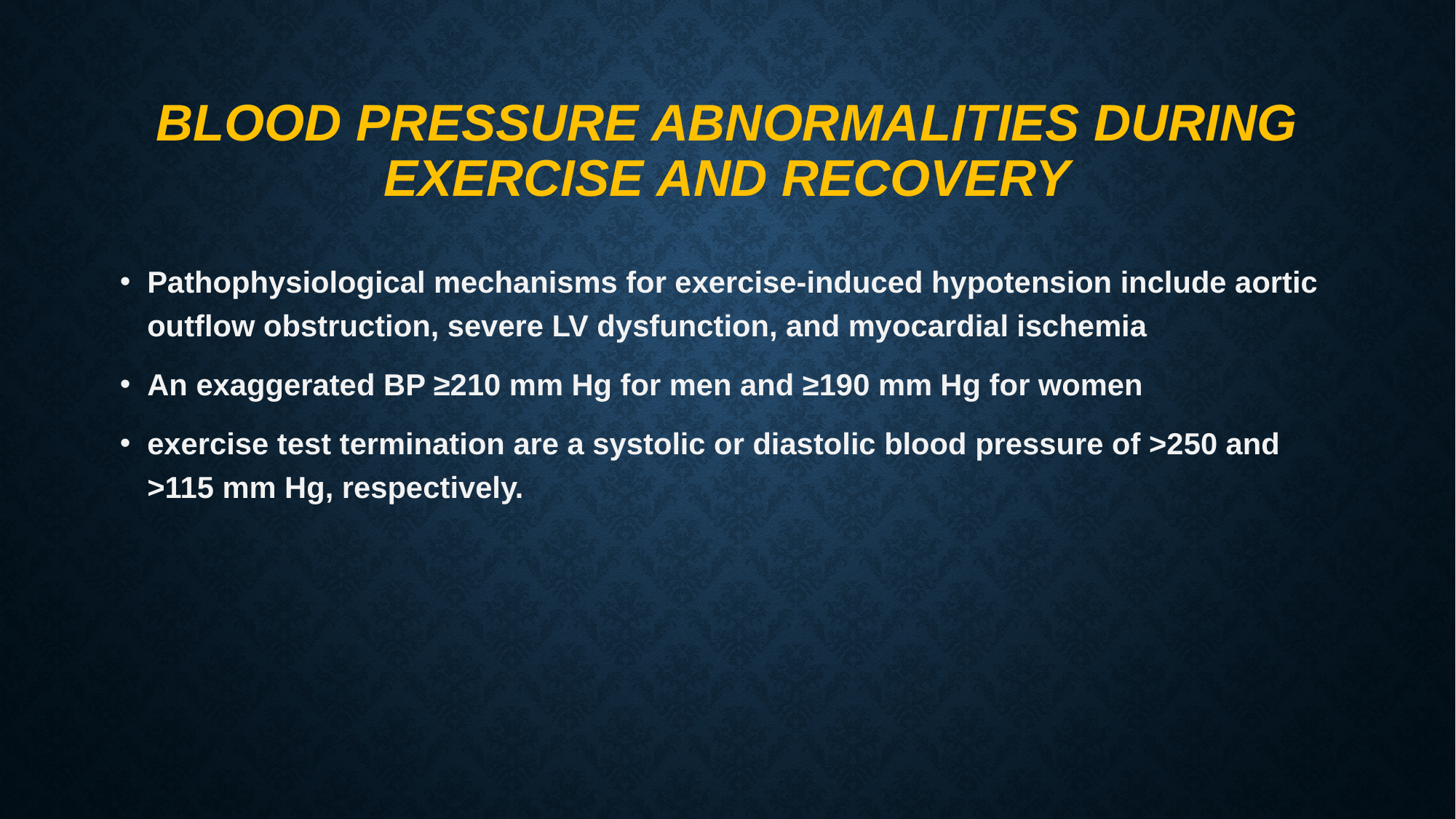

# Blood Pressure Abnormalities During Exercise and Recovery
Pathophysiological mechanisms for exercise-induced hypotension include aortic outflow obstruction, severe LV dysfunction, and myocardial ischemia
An exaggerated BP ≥210 mm Hg for men and ≥190 mm Hg for women
exercise test termination are a systolic or diastolic blood pressure of >250 and >115 mm Hg, respectively.